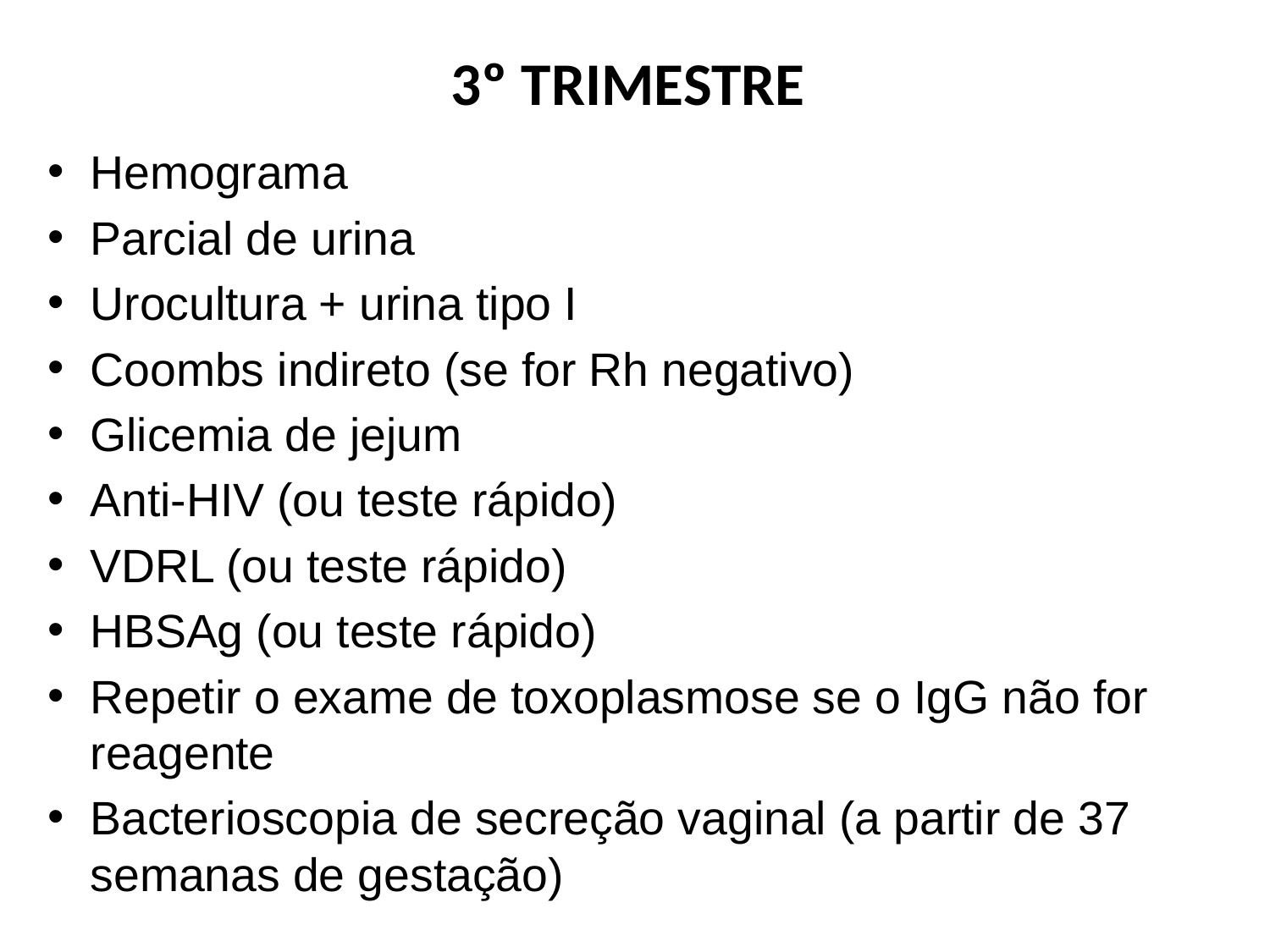

# 3º TRIMESTRE
Hemograma
Parcial de urina
Urocultura + urina tipo I
Coombs indireto (se for Rh negativo)
Glicemia de jejum
Anti-HIV (ou teste rápido)
VDRL (ou teste rápido)
HBSAg (ou teste rápido)
Repetir o exame de toxoplasmose se o IgG não for reagente
Bacterioscopia de secreção vaginal (a partir de 37 semanas de gestação)